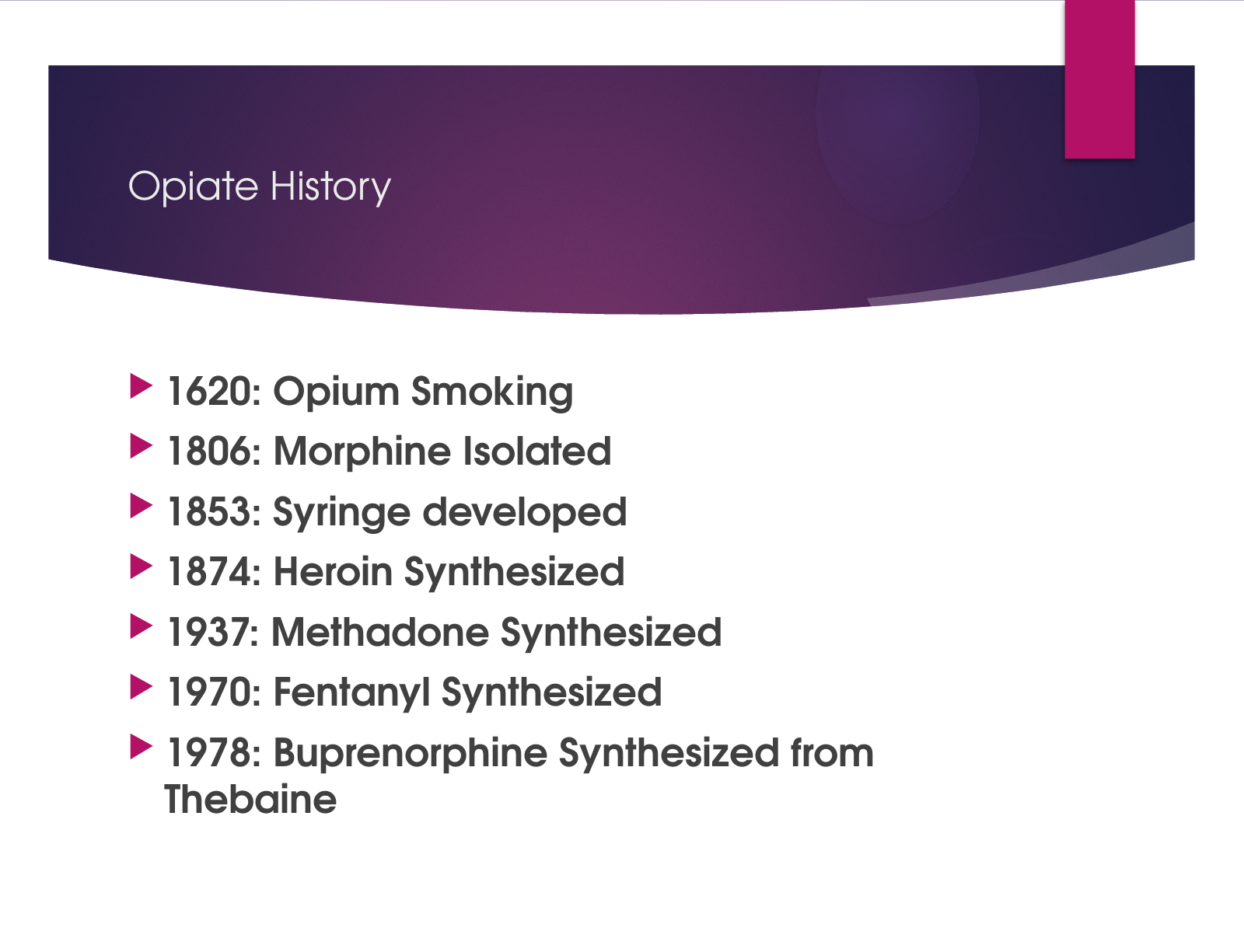

# Opiate History
1620: Opium Smoking
1806: Morphine Isolated
1853: Syringe developed
1874: Heroin Synthesized
1937: Methadone Synthesized
1970: Fentanyl Synthesized
1978: Buprenorphine Synthesized from Thebaine